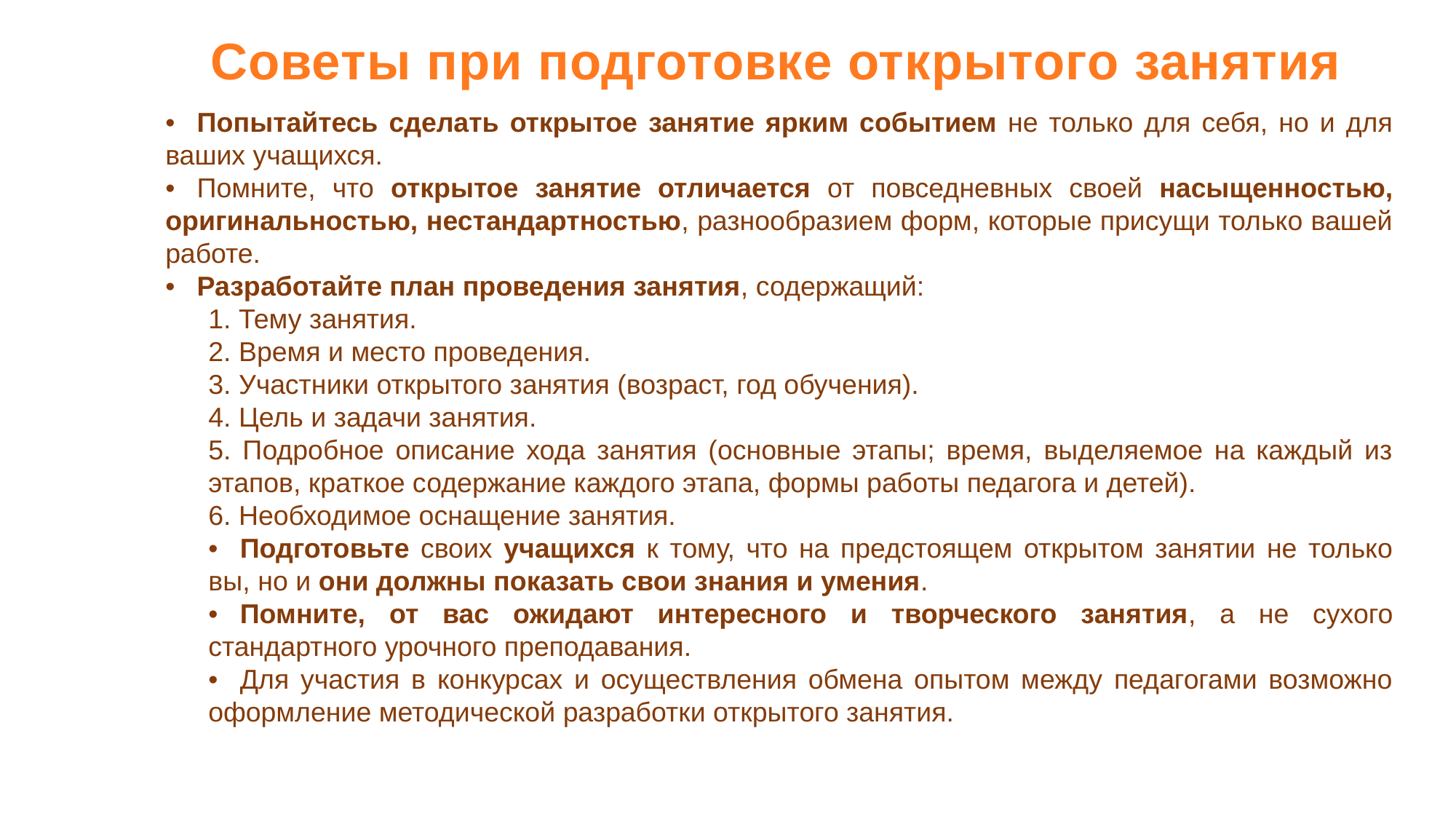

Советы при подготовке открытого занятия
•	Попытайтесь сделать открытое занятие ярким событием не только для себя, но и для ваших учащихся.
•	Помните, что открытое занятие отличается от повседневных своей насыщенностью, оригинальностью, нестандартностью, разнообразием форм, которые присущи только вашей работе.
•	Разработайте план проведения занятия, содержащий:
1. Тему занятия.
2. Время и место проведения.
3. Участники открытого занятия (возраст, год обучения).
4. Цель и задачи занятия.
5. Подробное описание хода занятия (основные этапы; время, выделяемое на каждый из этапов, краткое содержание каждого этапа, формы работы педагога и детей).
6. Необходимое оснащение занятия.
•	Подготовьте своих учащихся к тому, что на предстоящем открытом занятии не только вы, но и они должны показать свои знания и умения.
•	Помните, от вас ожидают интересного и творческого занятия, а не сухого стандартного урочного преподавания.
•	Для участия в конкурсах и осуществления обмена опытом между педагогами возможно оформление методической разработки открытого занятия.